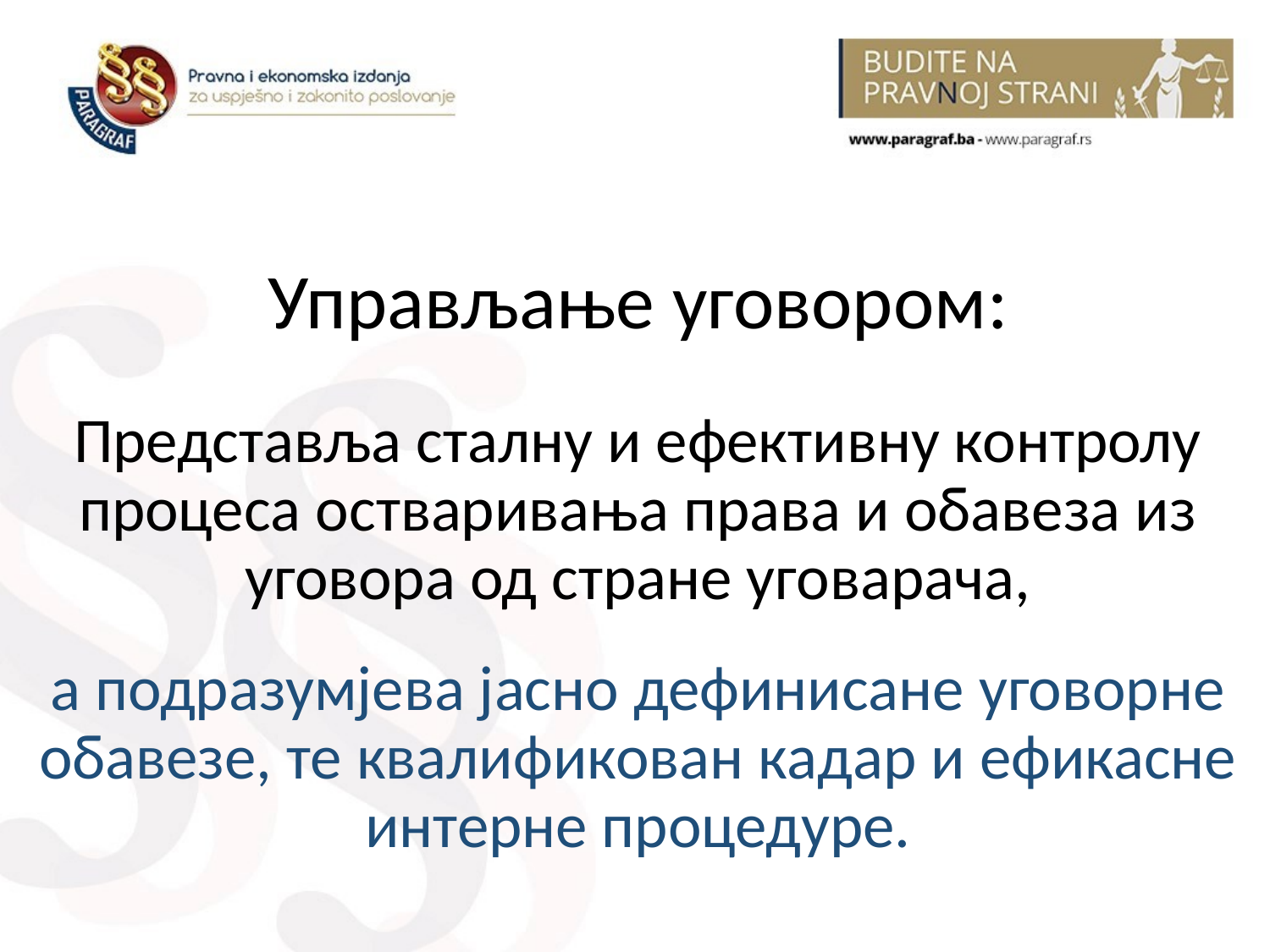

# Управљање уговором: Представља сталну и ефективну контролу процеса остваривања права и обавеза из уговора од стране уговарача, а подразумјева јасно дефинисане уговорне обавезе, те квалификован кадар и ефикасне интерне процедуре.